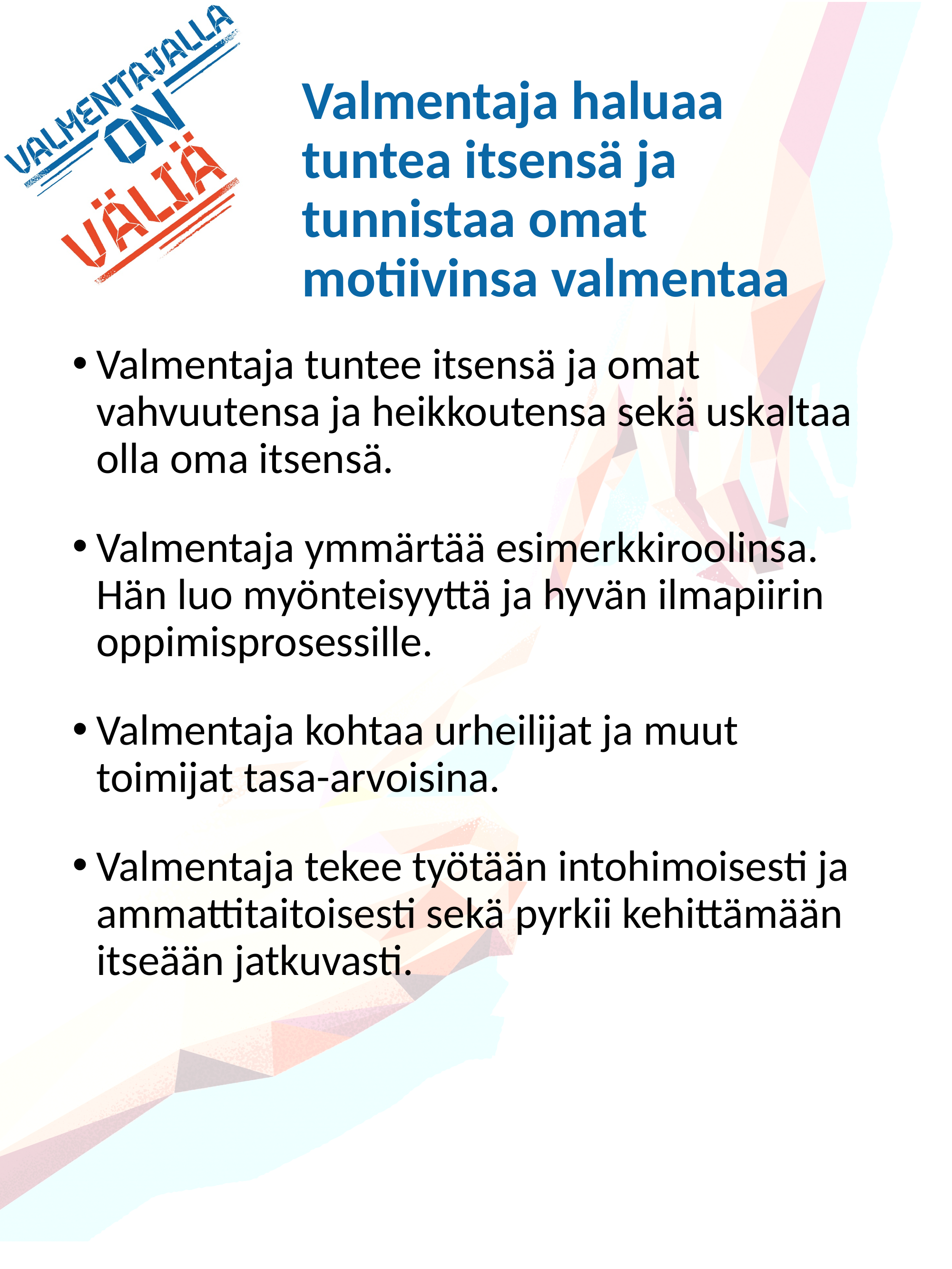

# Valmentaja haluaa tuntea itsensä ja tunnistaa omat motiivinsa valmentaa
Valmentaja tuntee itsensä ja omat vahvuutensa ja heikkoutensa sekä uskaltaa olla oma itsensä.
Valmentaja ymmärtää esimerkkiroolinsa. Hän luo myönteisyyttä ja hyvän ilmapiirin oppimisprosessille.
Valmentaja kohtaa urheilijat ja muut toimijat tasa-arvoisina.
Valmentaja tekee työtään intohimoisesti ja ammattitaitoisesti sekä pyrkii kehittämään itseään jatkuvasti.